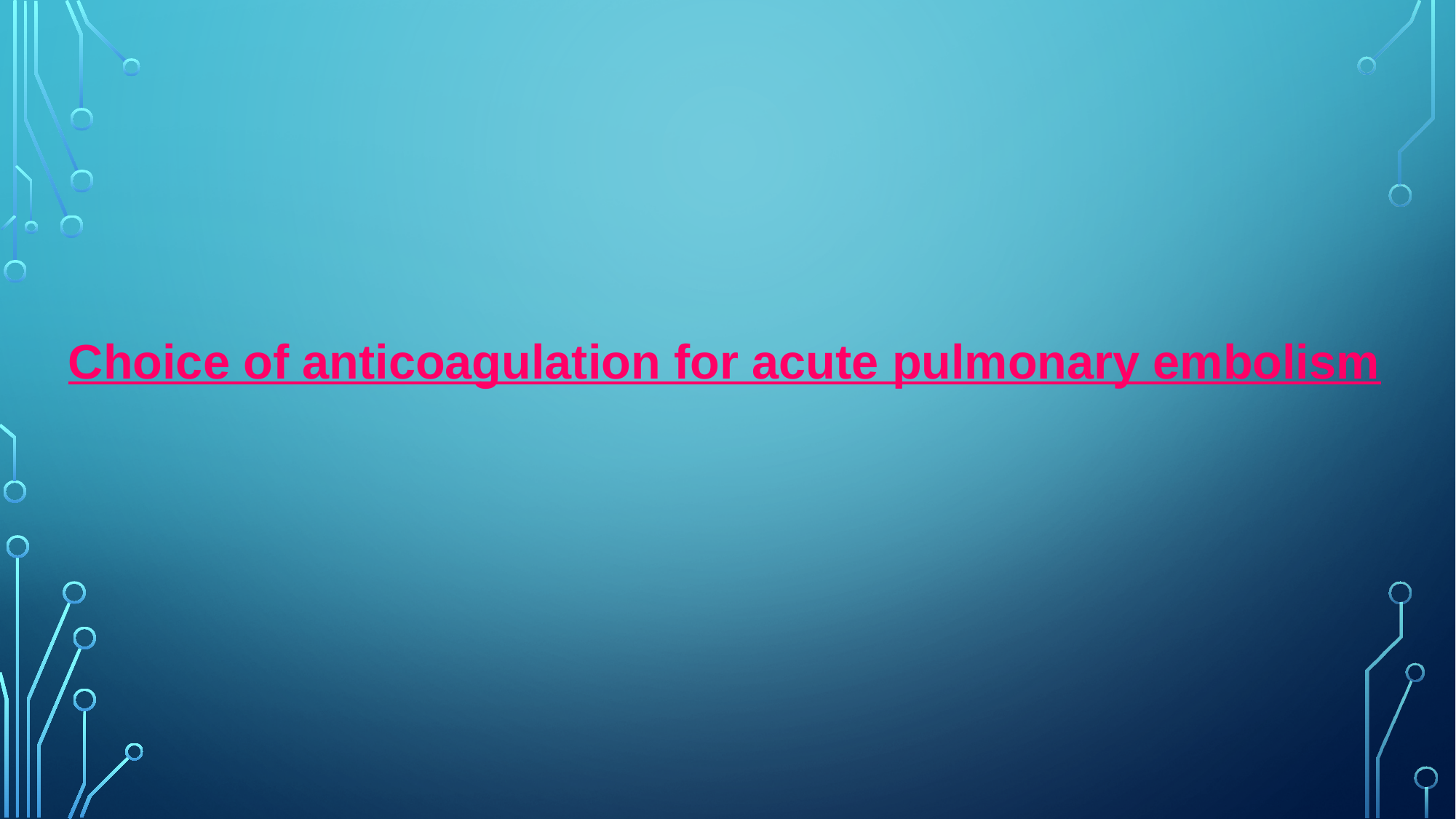

#

Choice of anticoagulation for acute pulmonary embolism